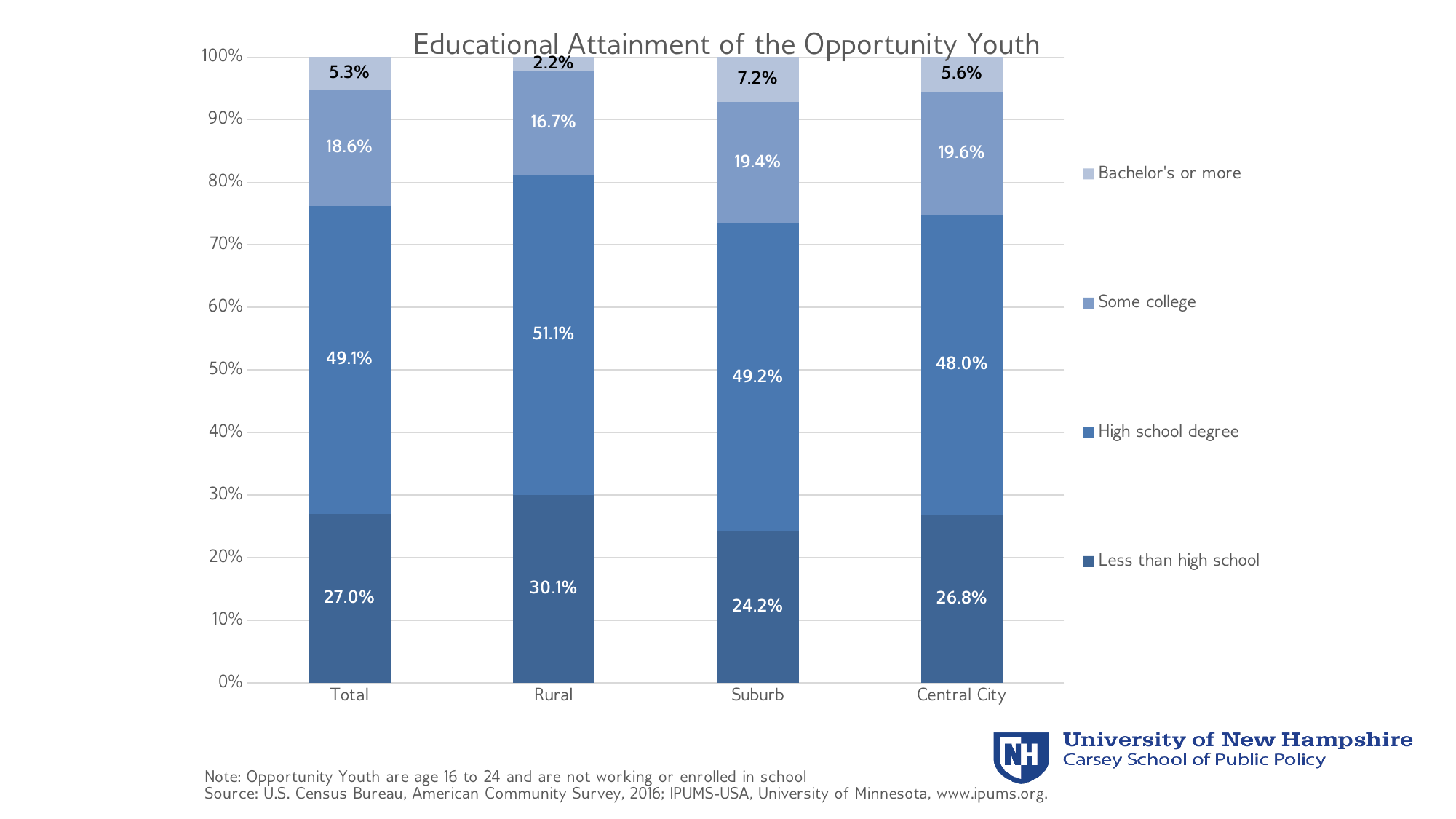

### Chart: Educational Attainment of the Opportunity Youth

| Category | Less than high school | High school degree | Some college | Bachelor's or more |
|---|---|---|---|---|
| Total | 0.2704 | 0.491 | 0.1861 | 0.0525 |
| Rural | 0.3006 | 0.5105 | 0.1666 | 0.0224 |
| Suburb | 0.2415 | 0.4922 | 0.1944 | 0.0719 |
| Central City | 0.2679 | 0.48 | 0.1962 | 0.0559 |